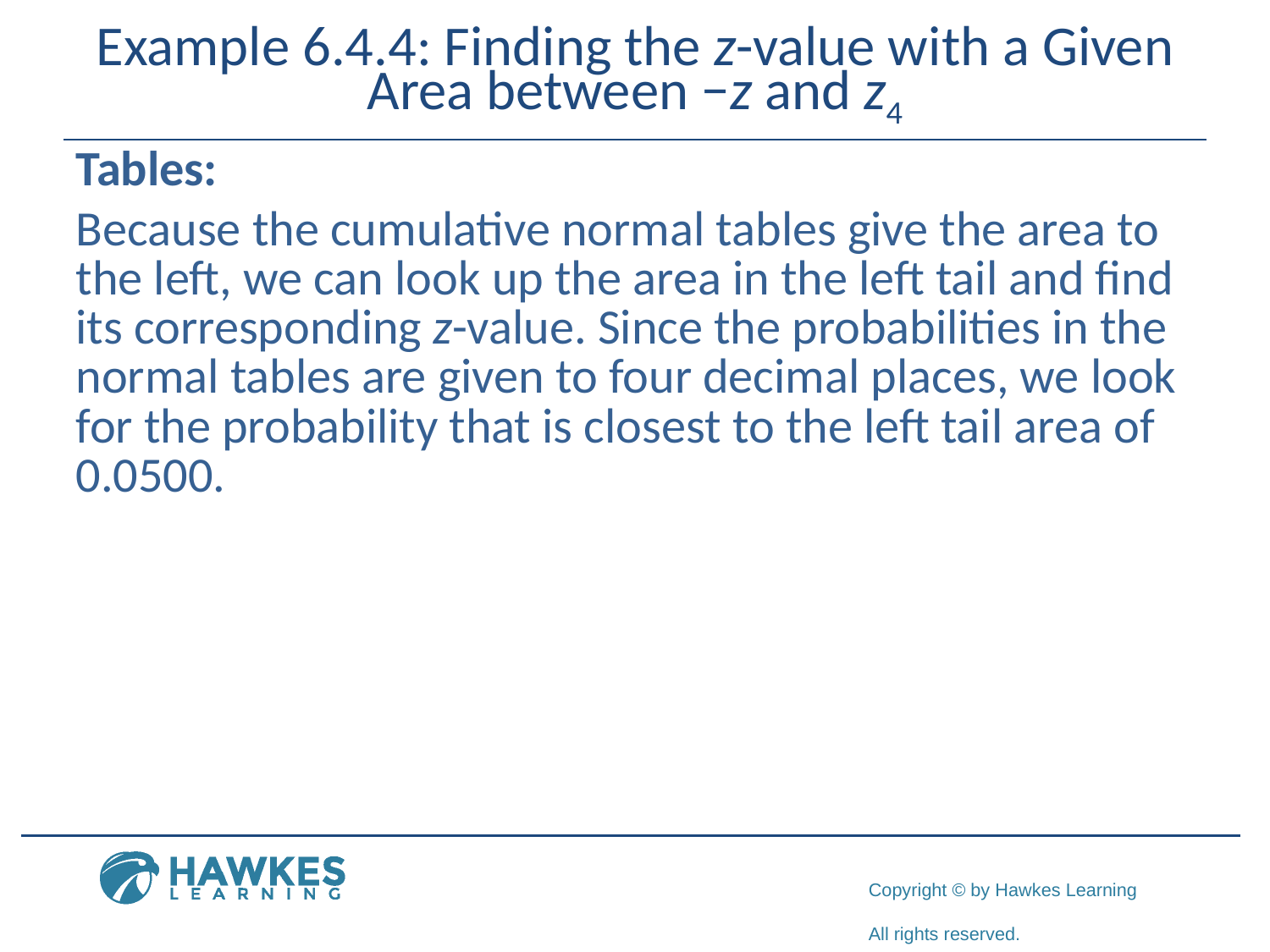

# Example 6.4.4: Finding the z-value with a Given Area between −z and z4
Tables:
Because the cumulative normal tables give the area to the left, we can look up the area in the left tail and find its corresponding z-value. Since the probabilities in the normal tables are given to four decimal places, we look for the probability that is closest to the left tail area of 0.0500.